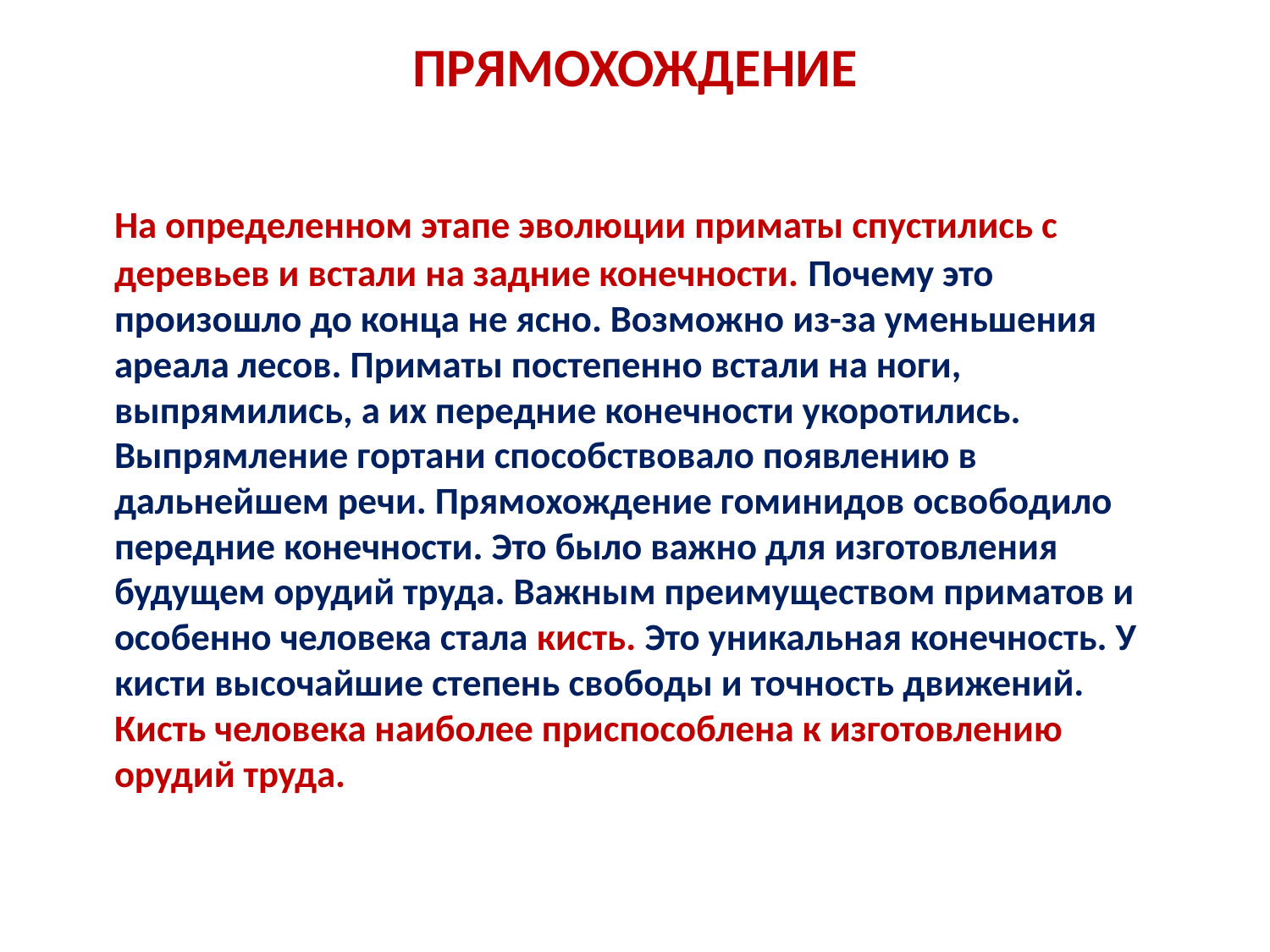

# ПРЯМОХОЖДЕНИЕ
		На определенном этапе эволюции приматы спустились с деревьев и встали на задние конечности. Почему это произошло до конца не ясно. Возможно из-за уменьшения ареала лесов. Приматы постепенно встали на ноги, выпрямились, а их передние конечности укоротились. Выпрямление гортани способствовало появлению в дальнейшем речи. Прямохождение гоминидов освободило передние конечности. Это было важно для изготовления  будущем орудий труда. Важным преимуществом приматов и особенно человека стала кисть. Это уникальная конечность. У кисти высочайшие степень свободы и точность движений. Кисть человека наиболее приспособлена к изготовлению орудий труда.